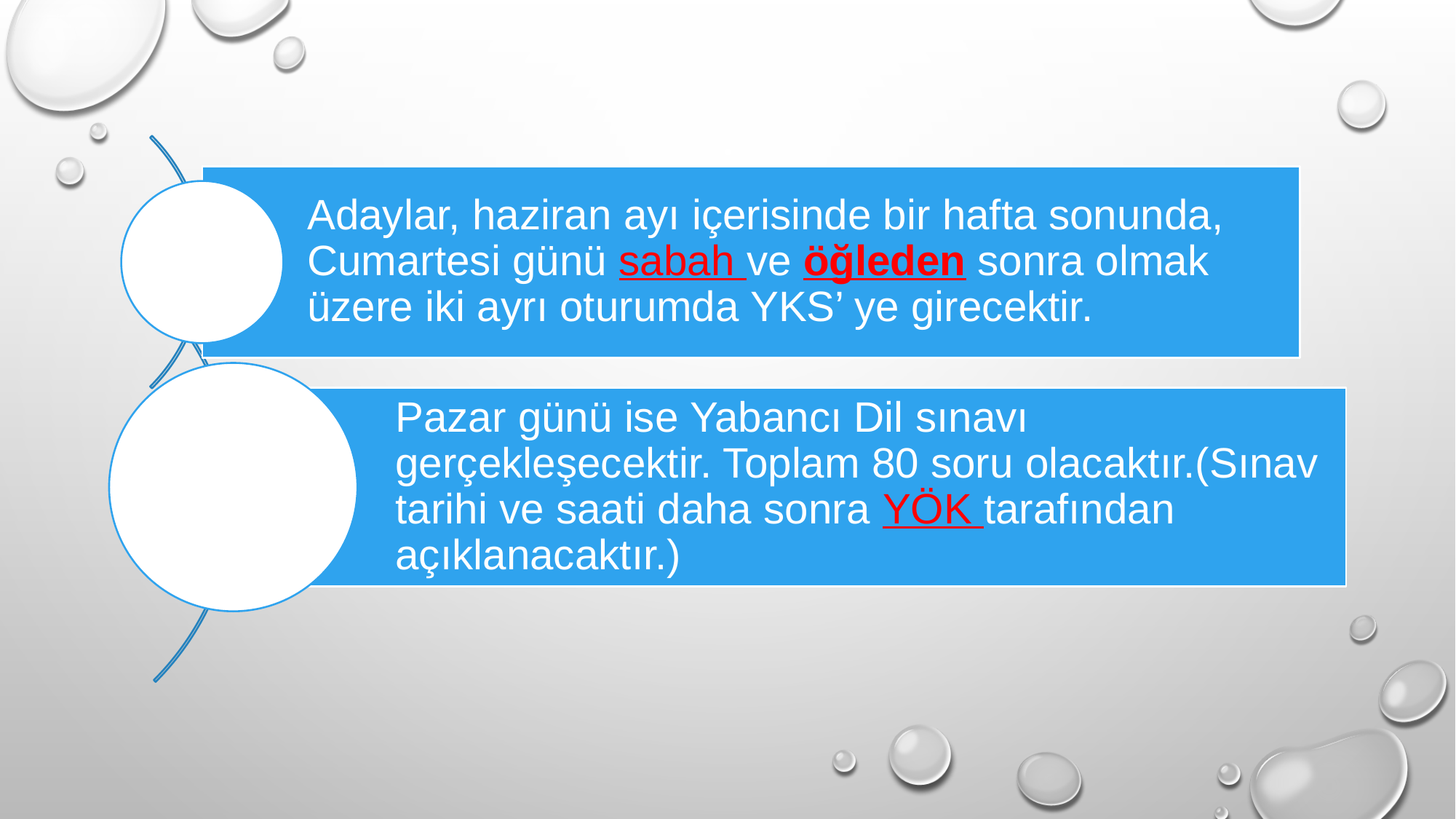

Adaylar, haziran ayı içerisinde bir hafta sonunda, Cumartesi günü sabah ve öğleden sonra olmak üzere iki ayrı oturumda YKS’ ye girecektir.
Pazar günü ise Yabancı Dil sınavı gerçekleşecektir. Toplam 80 soru olacaktır.(Sınav tarihi ve saati daha sonra YÖK tarafından açıklanacaktır.)